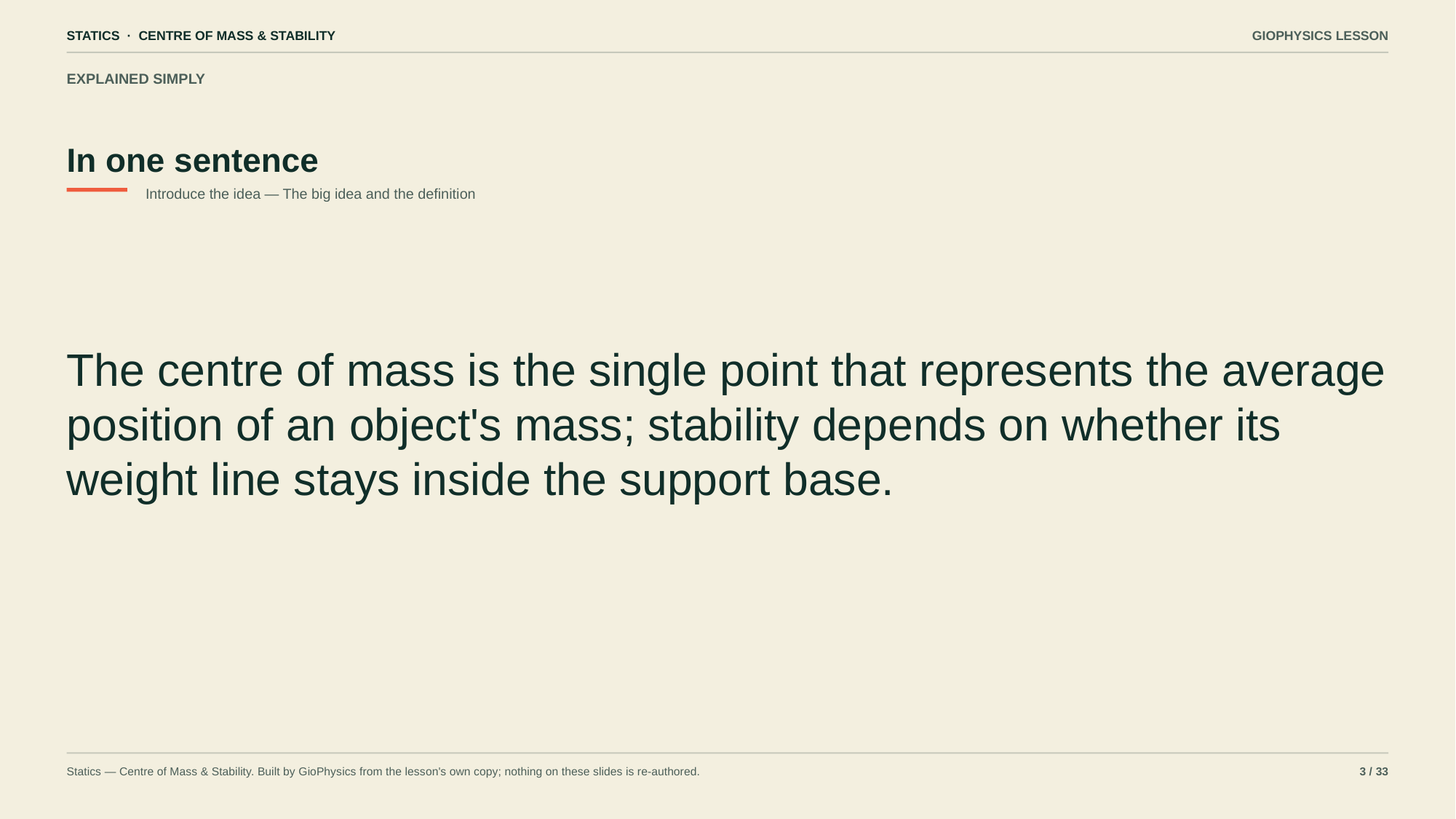

STATICS  ·  CENTRE OF MASS & STABILITY
GIOPHYSICS LESSON

EXPLAINED SIMPLY
In one sentence
Introduce the idea — The big idea and the definition

The centre of mass is the single point that represents the average position of an object's mass; stability depends on whether its weight line stays inside the support base.

Statics — Centre of Mass & Stability. Built by GioPhysics from the lesson's own copy; nothing on these slides is re-authored.
3 / 33